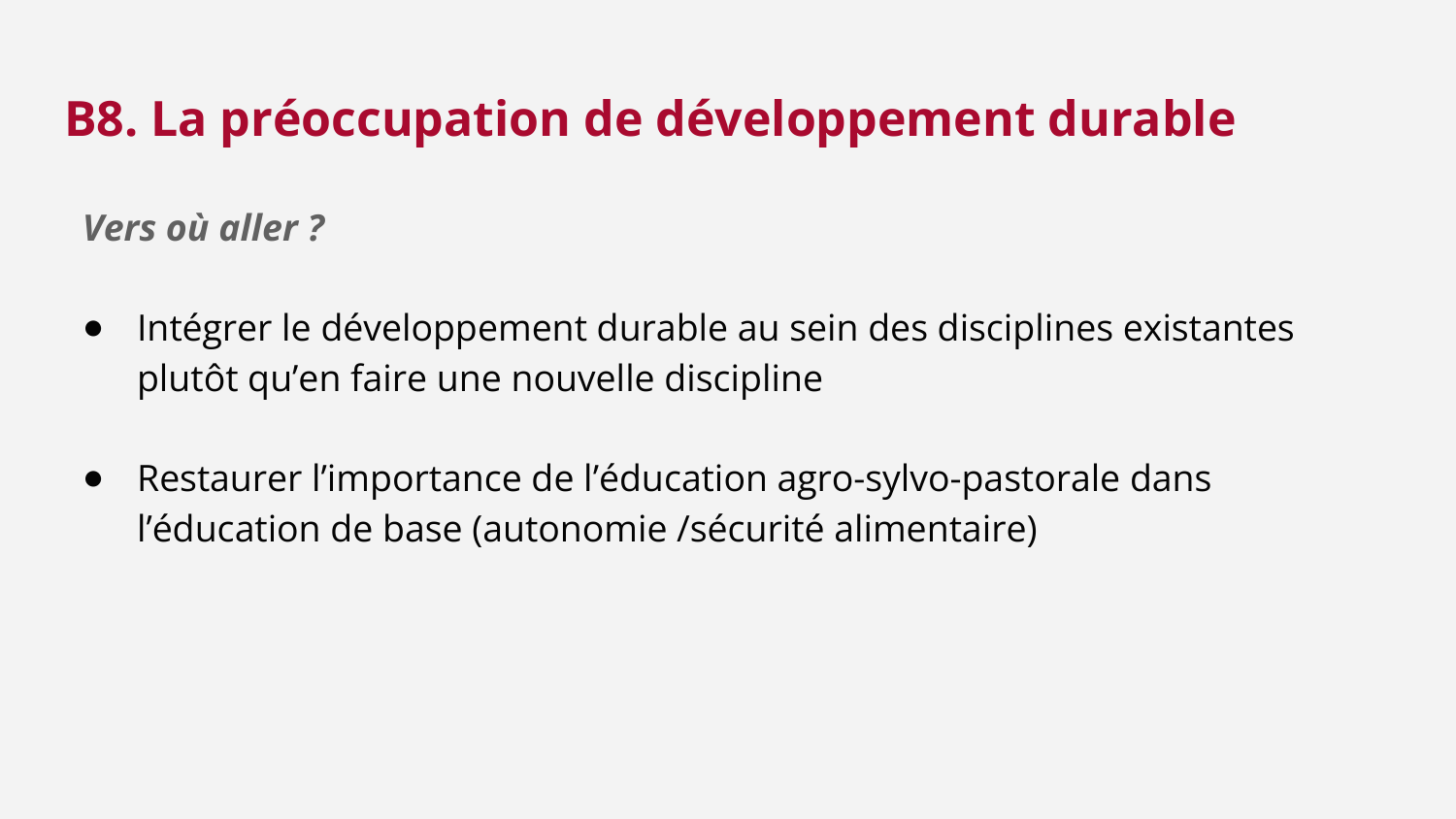

B8. La préoccupation de développement durable
Vers où aller ?

Intégrer le développement durable au sein des disciplines existantes plutôt qu’en faire une nouvelle discipline

Restaurer l’importance de l’éducation agro-sylvo-pastorale dans l’éducation de base (autonomie /sécurité alimentaire)